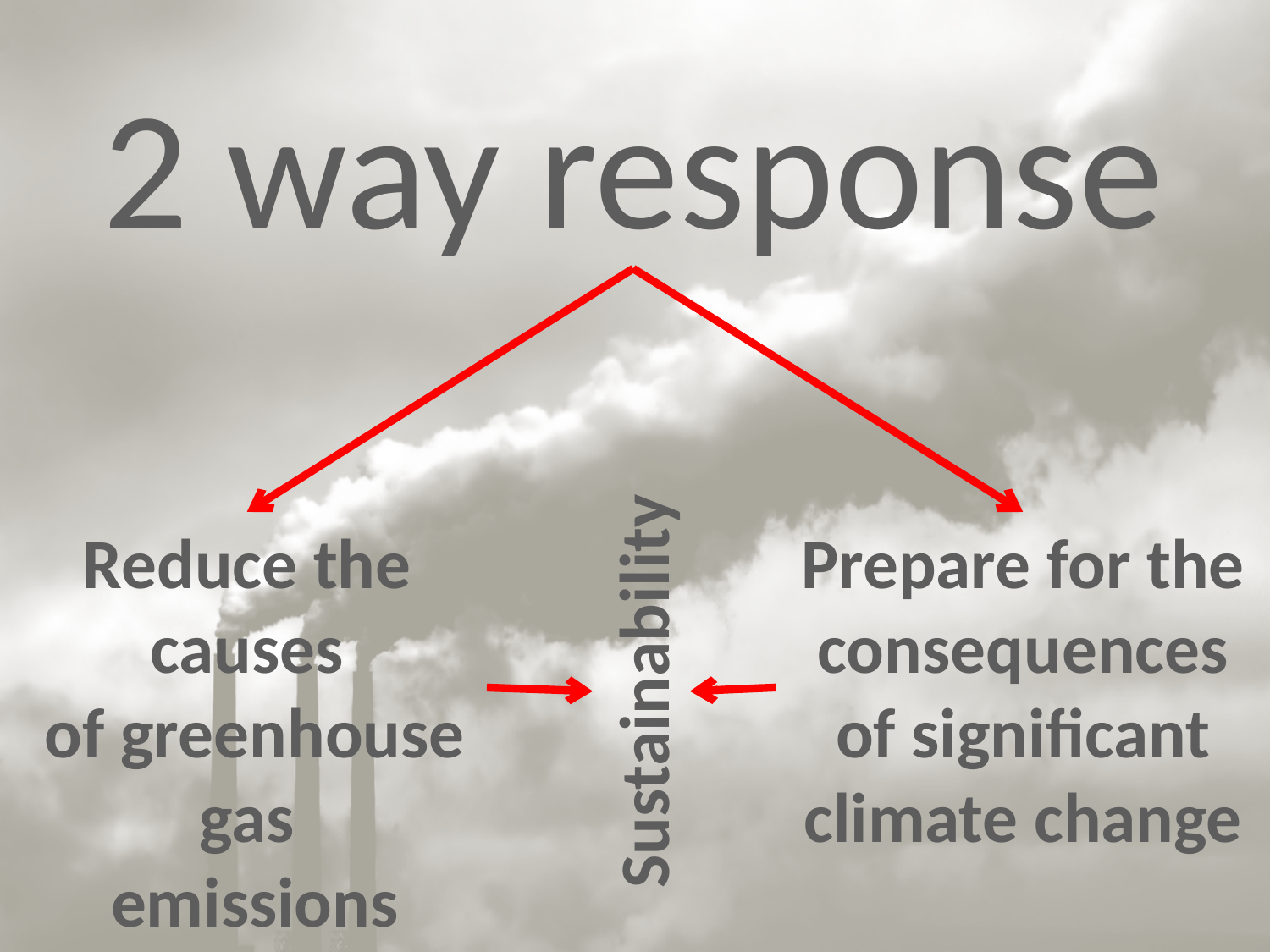

2 way response
Reduce the causes
 of greenhouse gas
 emissions
Prepare for the consequences of significant climate change
Sustainability